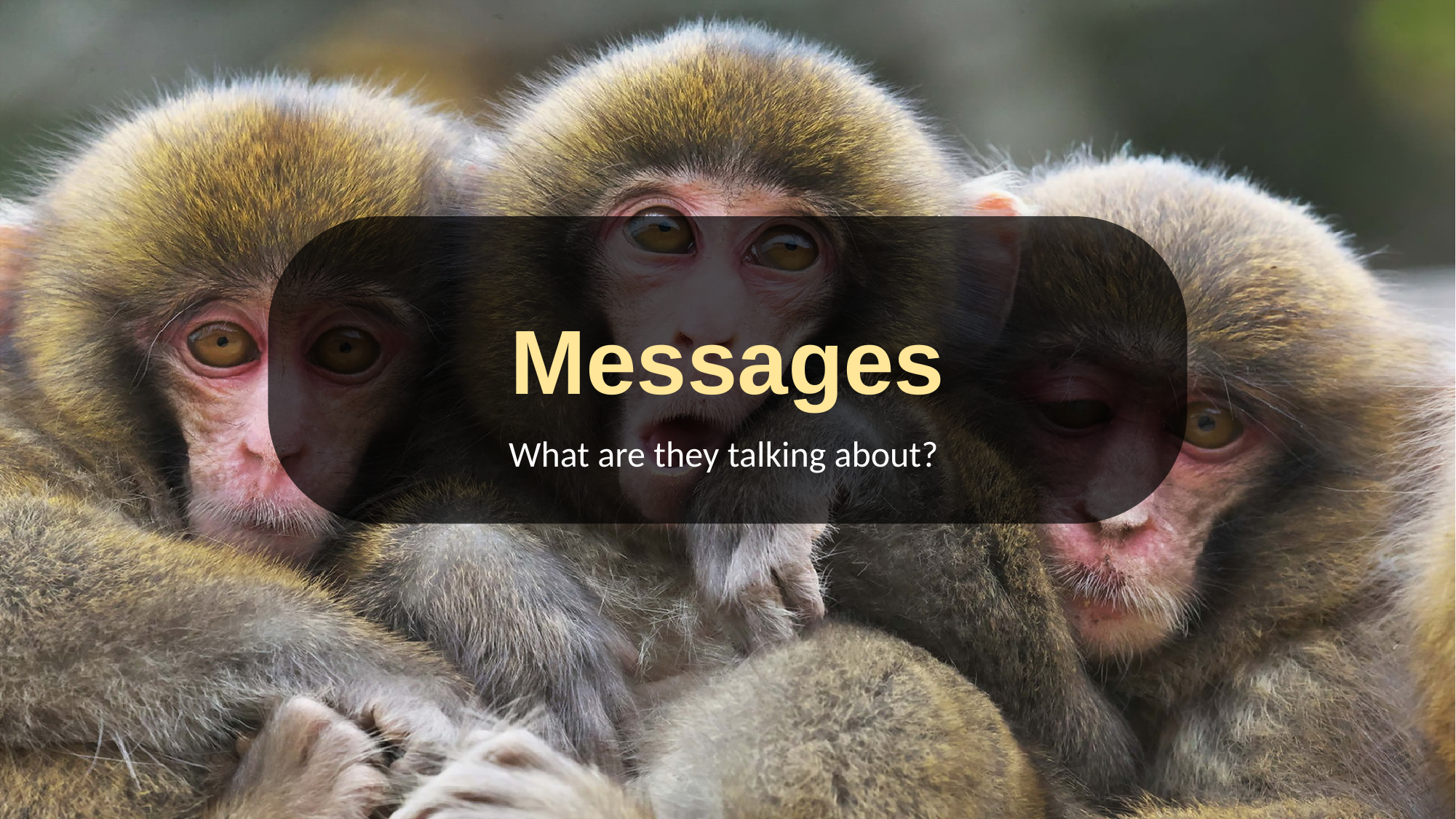

# Messages

What are they talking about?